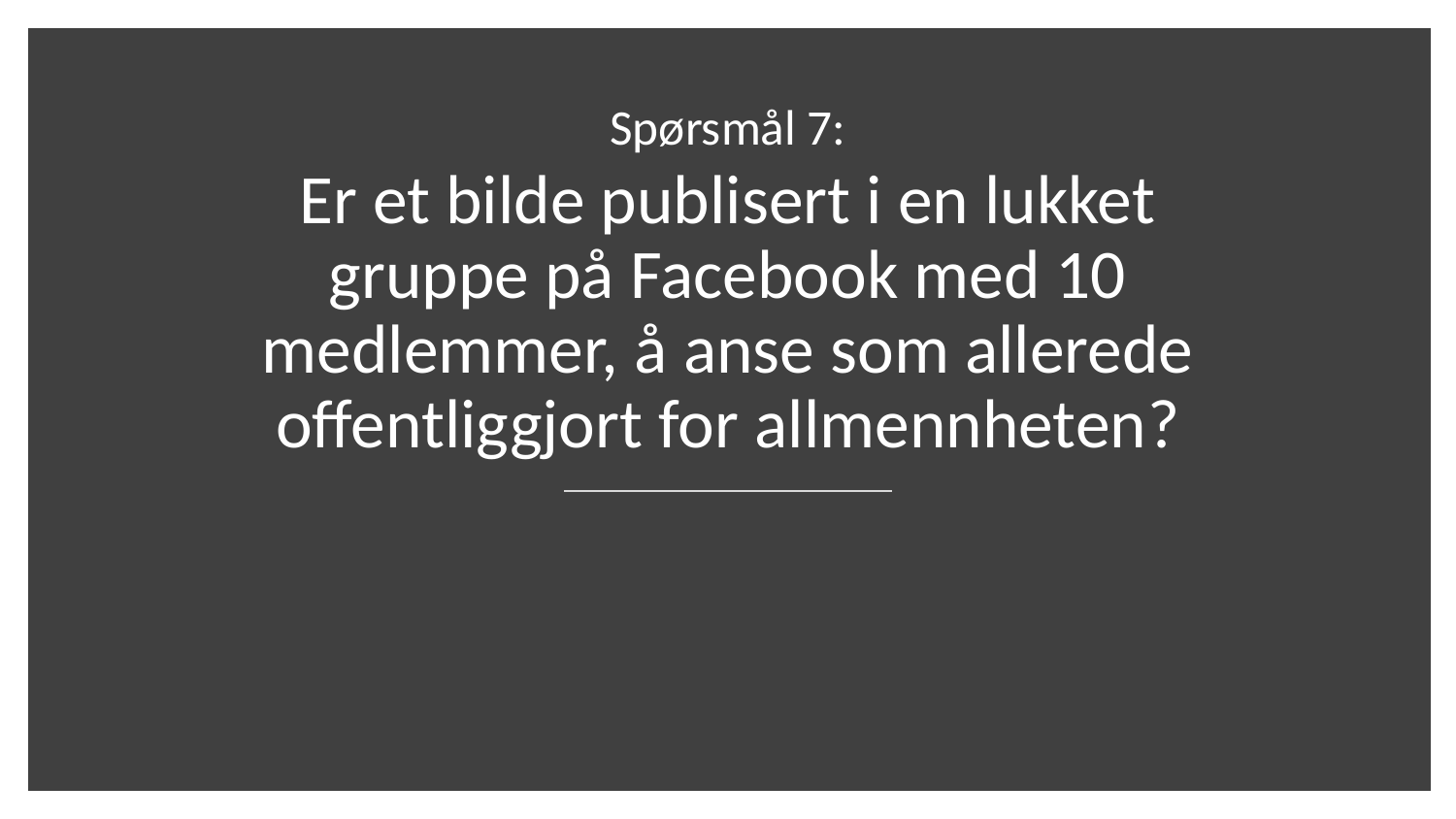

Spørsmål 7:
Er et bilde publisert i en lukket gruppe på Facebook med 10 medlemmer, å anse som allerede offentliggjort for allmennheten?